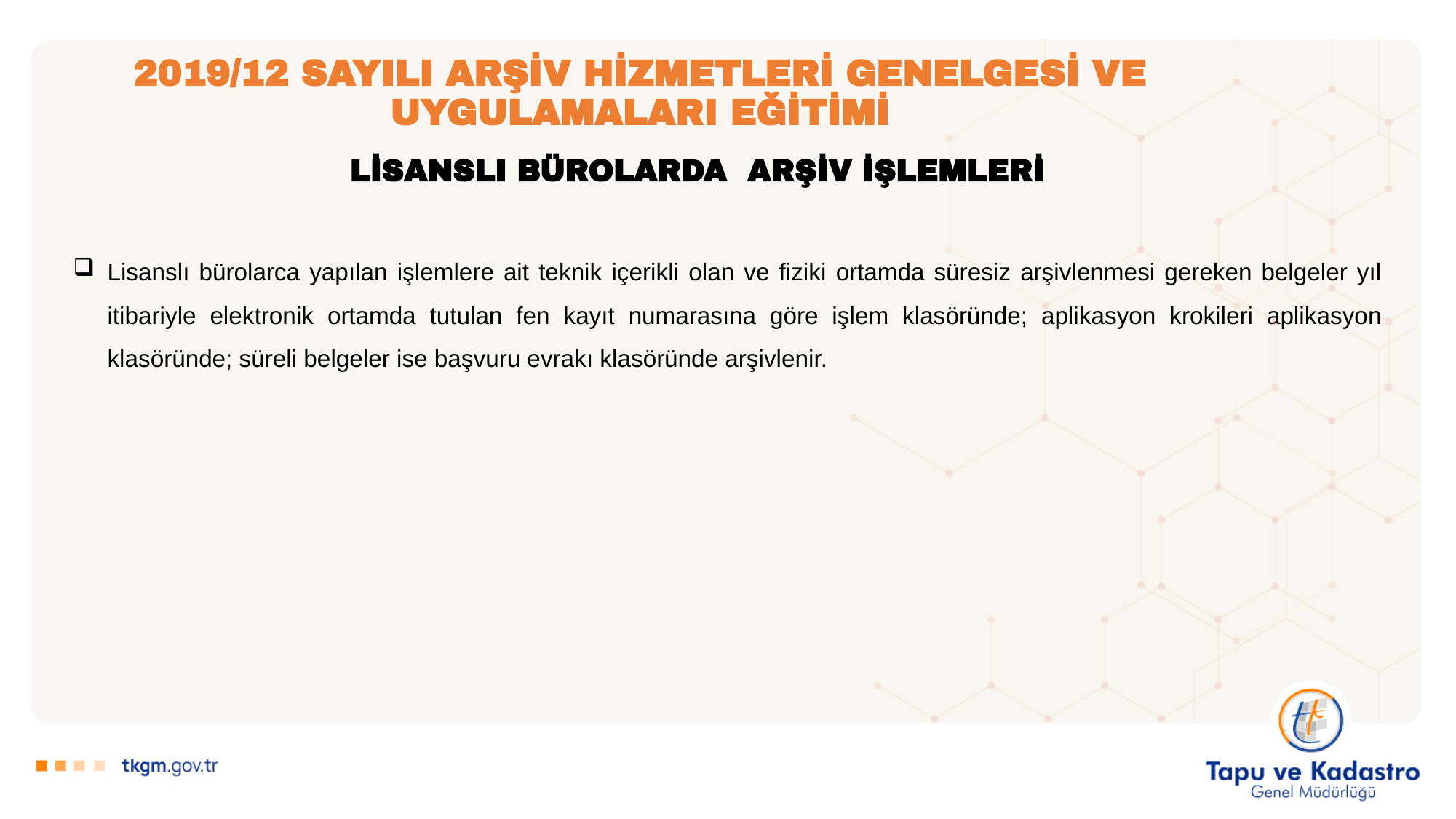

# 2019/12 SAYILI ARŞİV HİZMETLERİ GENELGESİ VE UYGULAMALARI EĞİTİMİ

LİSANSLI BÜROLARDA  ARŞİV İŞLEMLERİ

Lisanslı bürolarca yapılan işlemlere ait teknik içerikli olan ve fiziki ortamda süresiz arşivlenmesi gereken belgeler yıl itibariyle elektronik ortamda tutulan fen kayıt numarasına göre işlem klasöründe; aplikasyon krokileri aplikasyon klasöründe; süreli belgeler ise başvuru evrakı klasöründe arşivlenir.